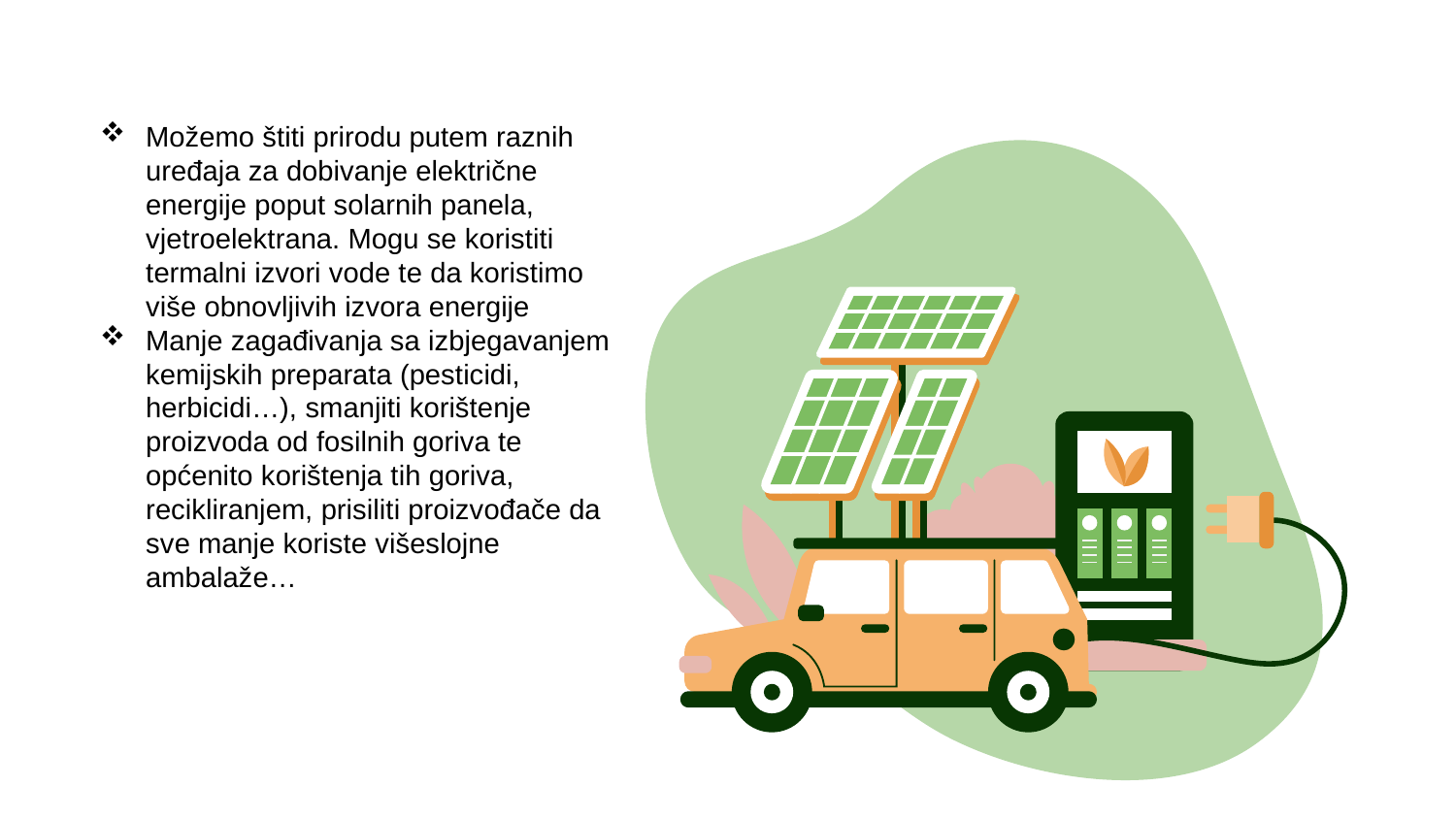

Možemo štiti prirodu putem raznih uređaja za dobivanje električne energije poput solarnih panela, vjetroelektrana. Mogu se koristiti termalni izvori vode te da koristimo više obnovljivih izvora energije
Manje zagađivanja sa izbjegavanjem kemijskih preparata (pesticidi, herbicidi…), smanjiti korištenje proizvoda od fosilnih goriva te općenito korištenja tih goriva, recikliranjem, prisiliti proizvođače da sve manje koriste višeslojne ambalaže…